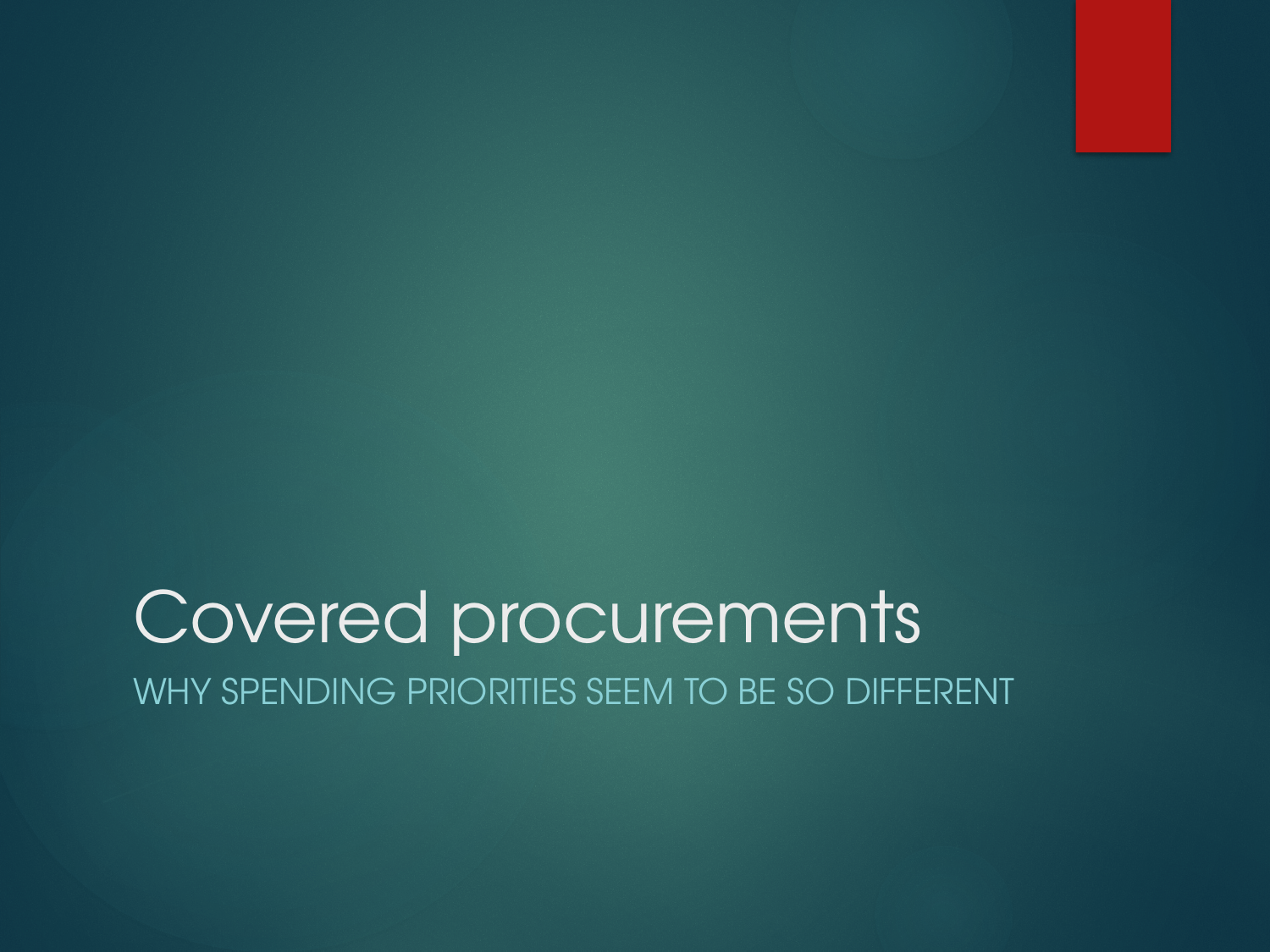

# Covered procurements
Why spending priorities seem to be so different